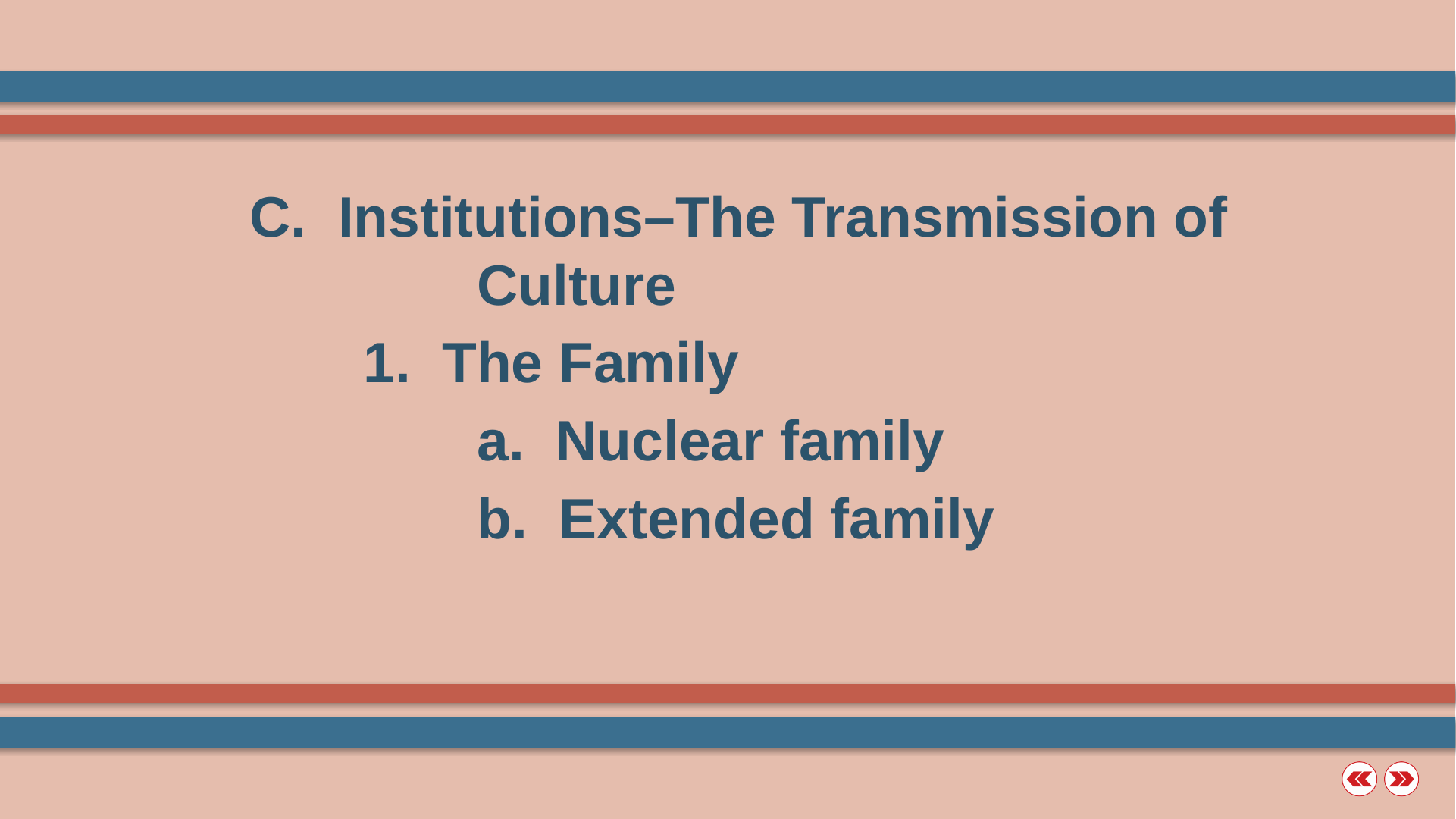

C.  Institutions–The Transmission of
			Culture
		1.  The Family
			a.  Nuclear family
			b.  Extended family